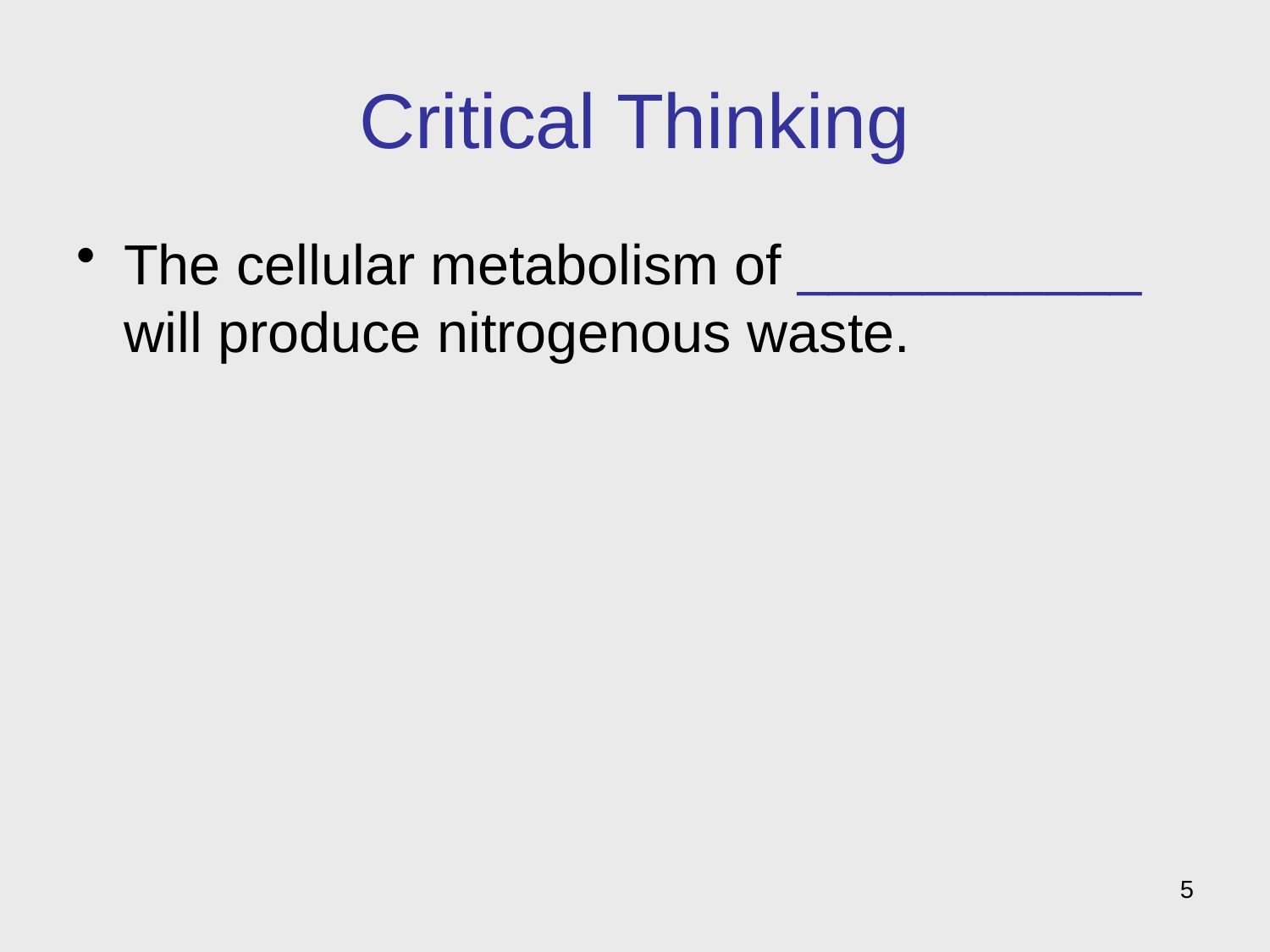

# Critical Thinking
The cellular metabolism of ___________ will produce nitrogenous waste.
5